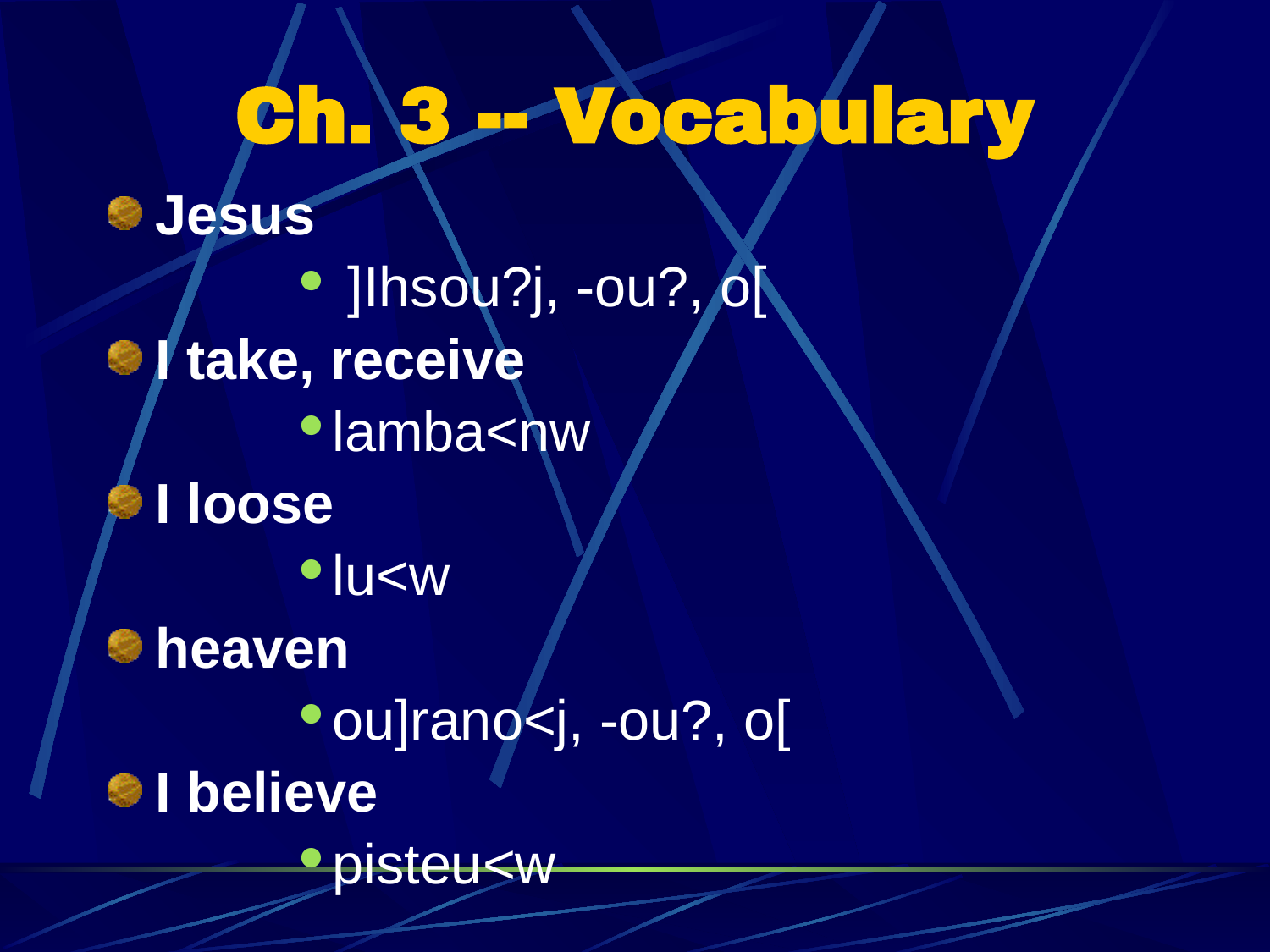

# Ch. 3 -- Vocabulary
Jesus
 ]Ihsou?j, -ou?, o[
I take, receive
lamba<nw
I loose
lu<w
heaven
ou]rano<j, -ou?, o[
I believe
pisteu<w